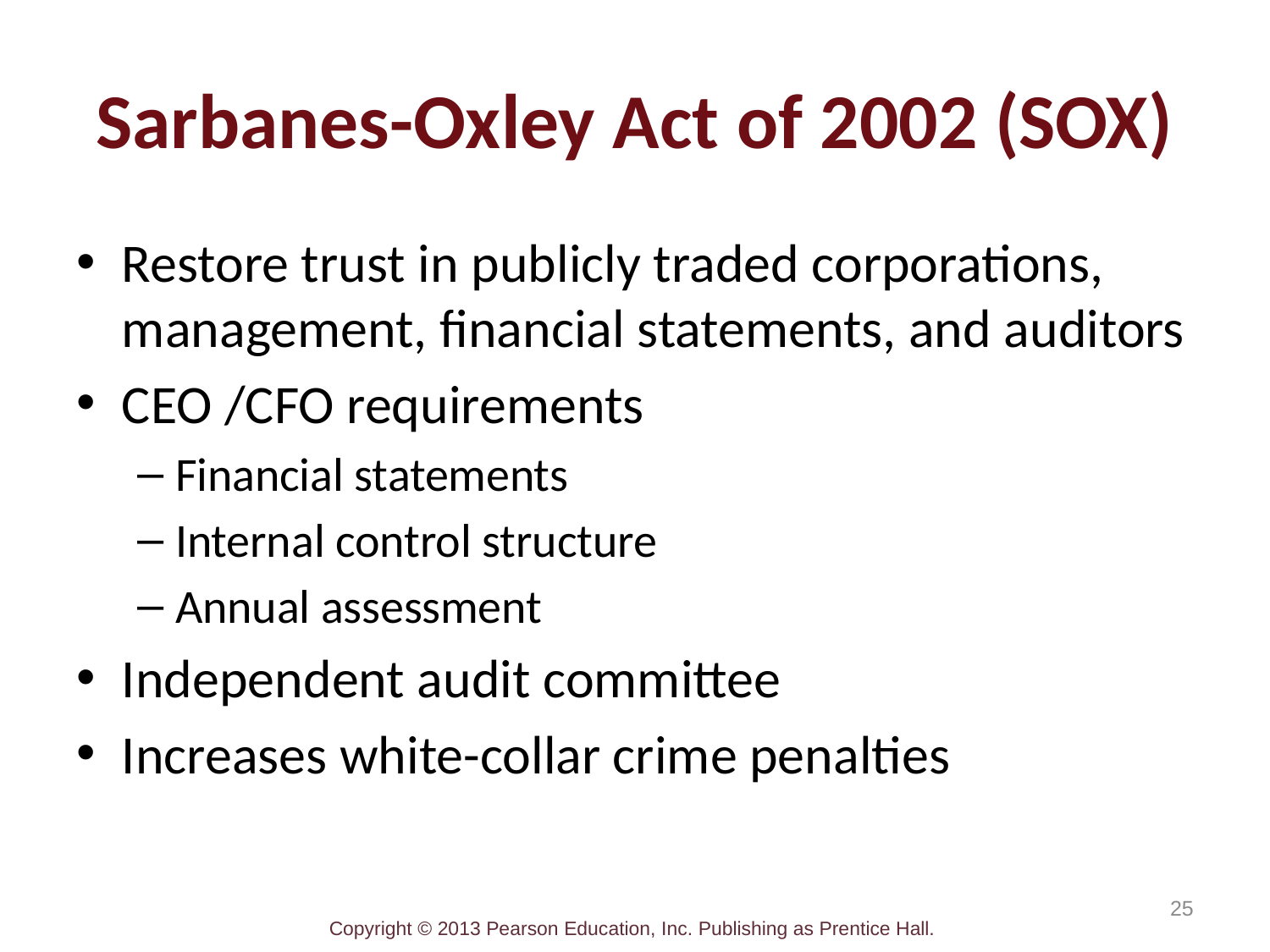

# Sarbanes-Oxley Act of 2002 (SOX)
Restore trust in publicly traded corporations, management, financial statements, and auditors
CEO /CFO requirements
Financial statements
Internal control structure
Annual assessment
Independent audit committee
Increases white-collar crime penalties

25